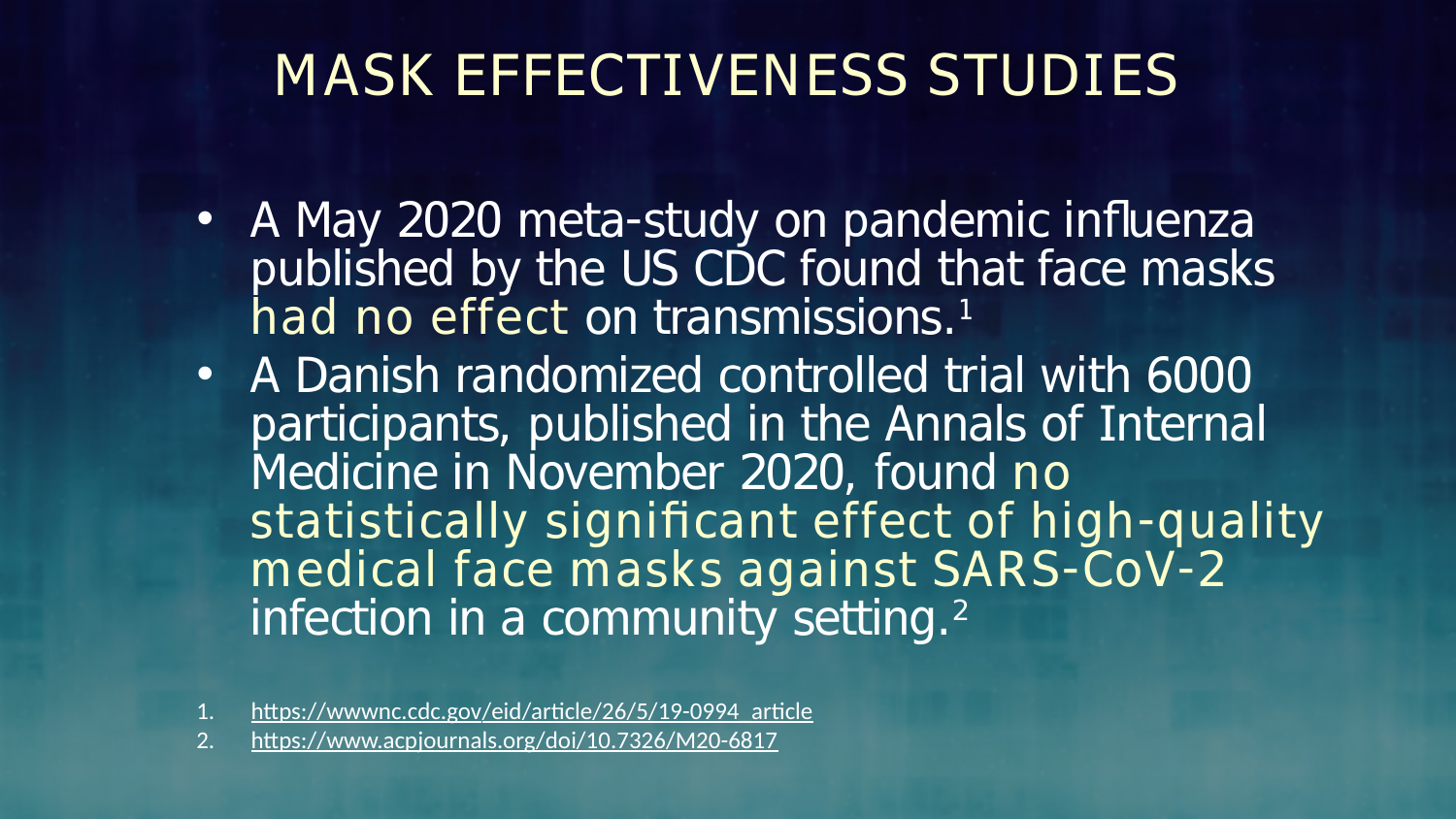

# Mask Effectiveness Studies
A May 2020 meta-study on pandemic influenza published by the US CDC found that face masks had no effect on transmissions.1
A Danish randomized controlled trial with 6000 participants, published in the Annals of Internal Medicine in November 2020, found no statistically significant effect of high-quality medical face masks against SARS-CoV-2 infection in a community setting.2
https://wwwnc.cdc.gov/eid/article/26/5/19-0994_article
https://www.acpjournals.org/doi/10.7326/M20-6817